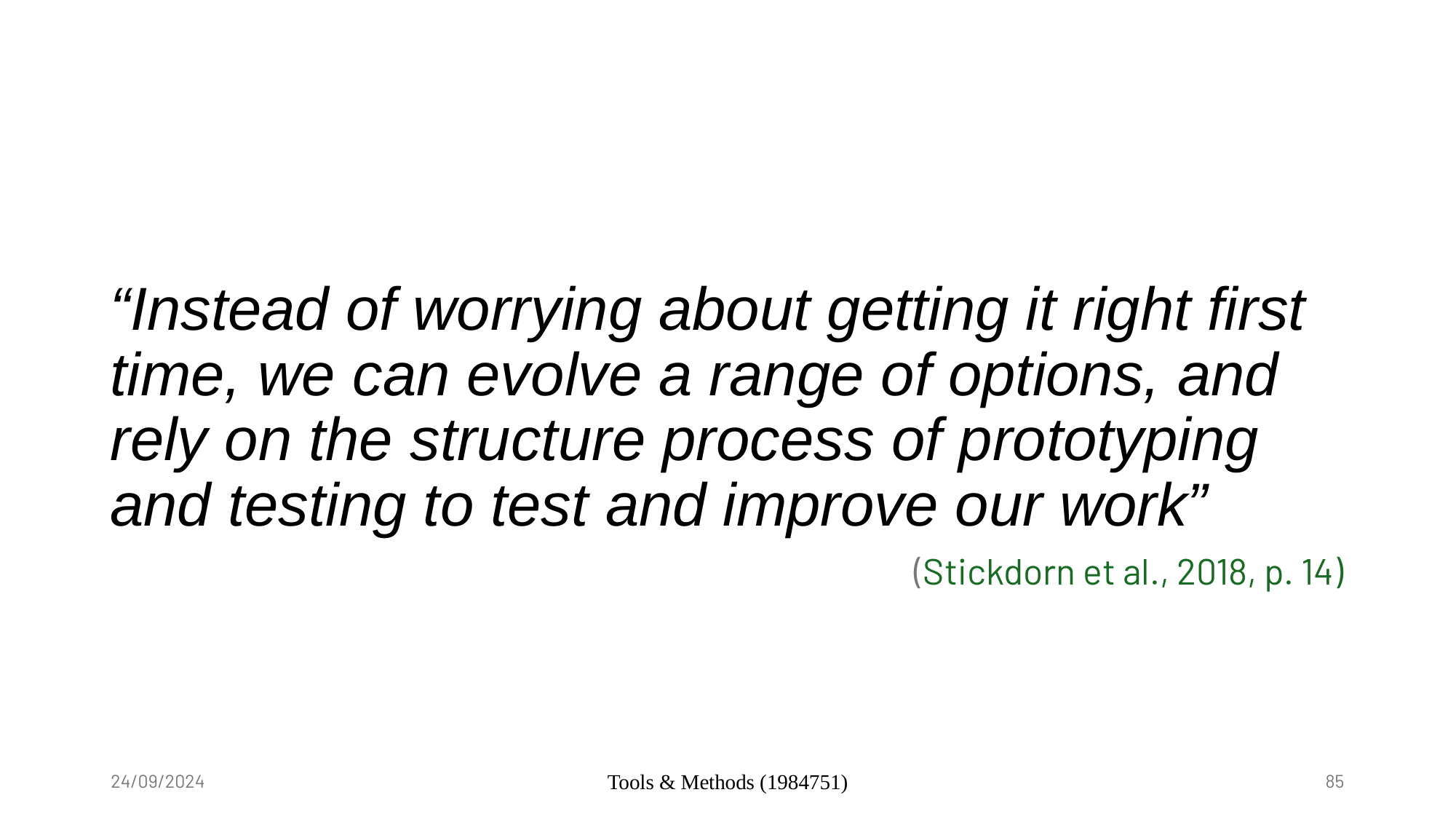

# “Instead of worrying about getting it right first time, we can evolve a range of options, and rely on the structure process of prototyping and testing to test and improve our work”
(Stickdorn et al., 2018, p. 14)

24/09/2024
Tools & Methods (1984751)
85